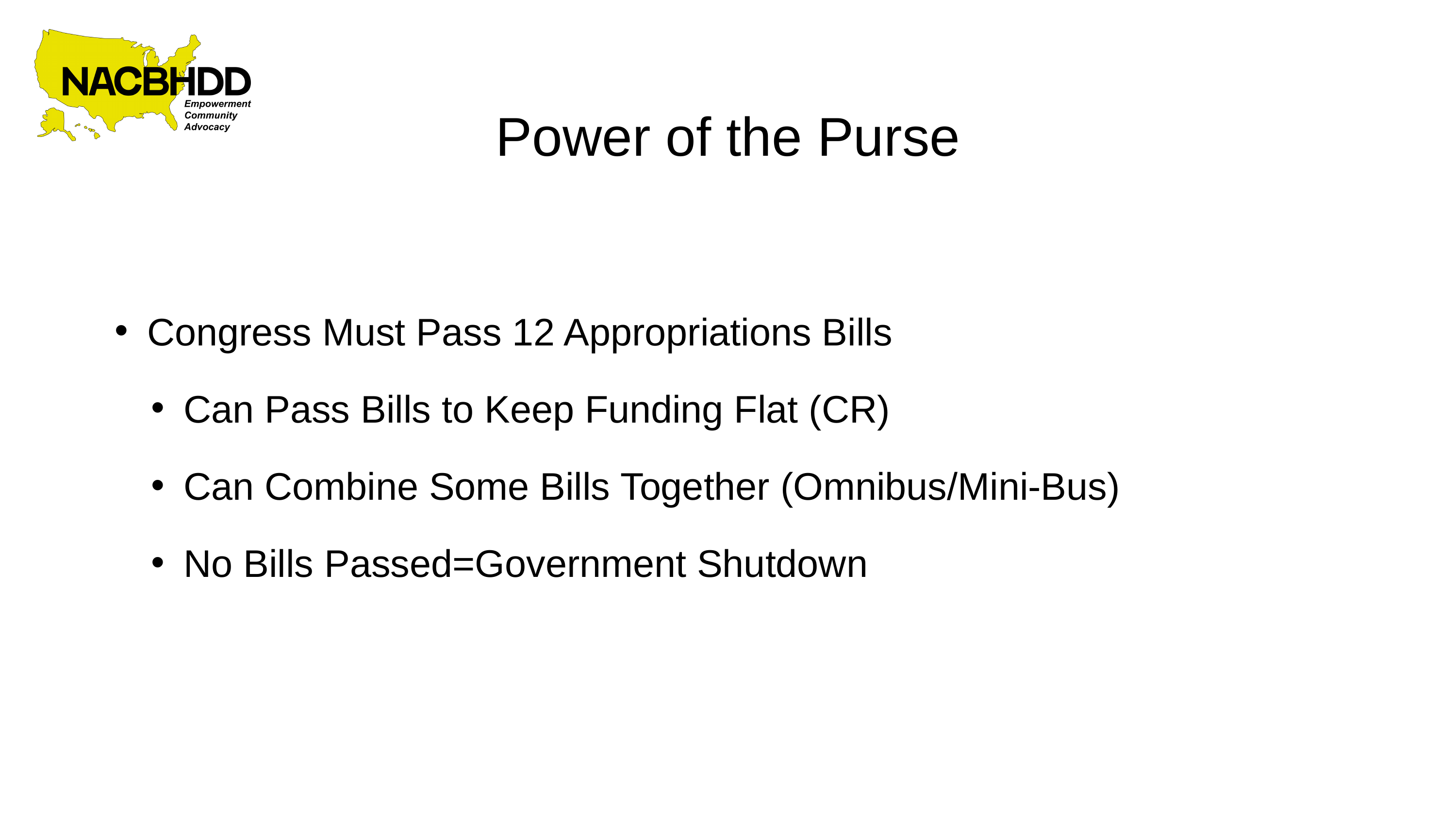

Power of the Purse
Congress Must Pass 12 Appropriations Bills
Can Pass Bills to Keep Funding Flat (CR)
Can Combine Some Bills Together (Omnibus/Mini-Bus)
No Bills Passed=Government Shutdown